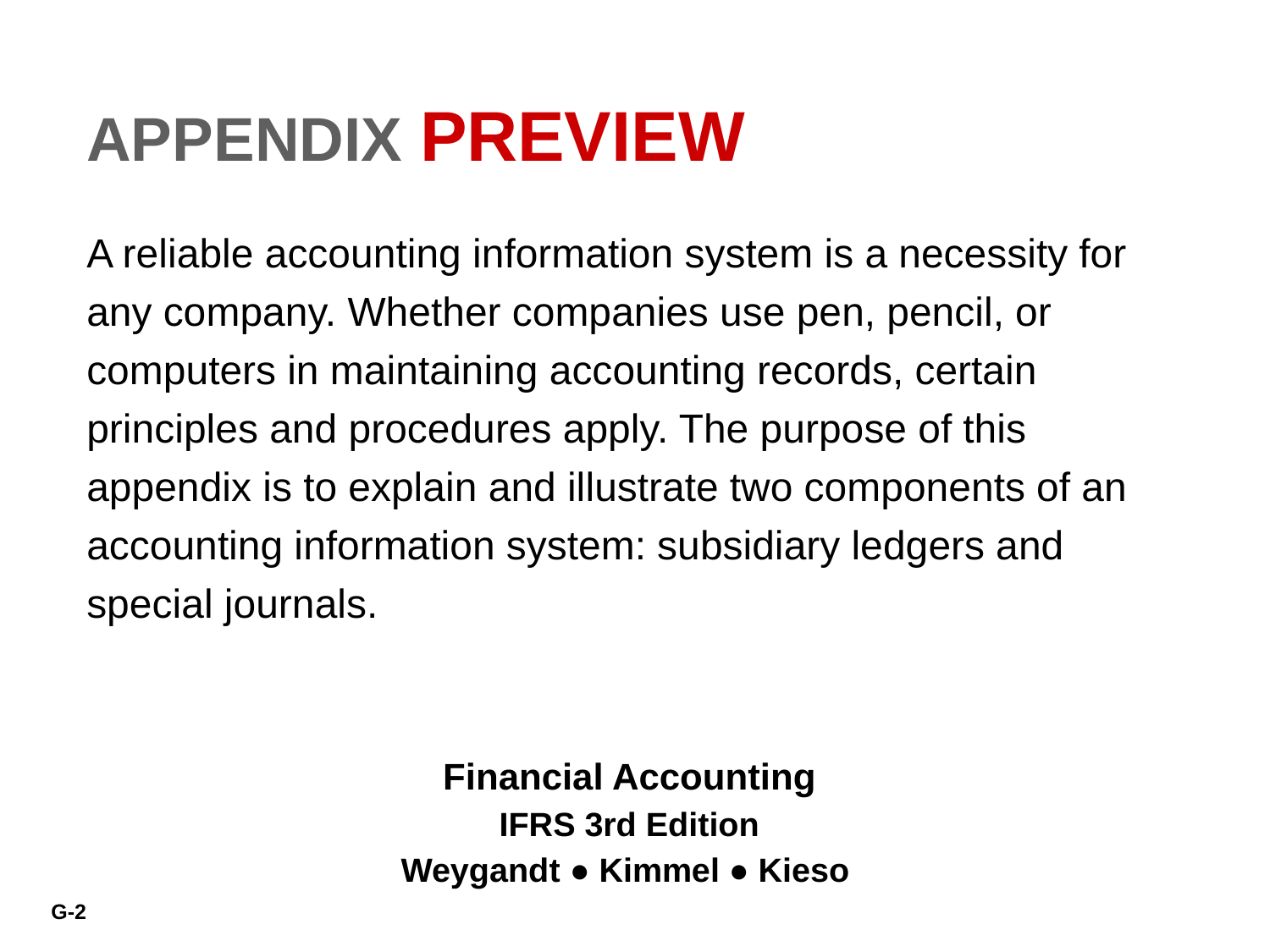

APPENDIX PREVIEW
A reliable accounting information system is a necessity for any company. Whether companies use pen, pencil, or computers in maintaining accounting records, certain principles and procedures apply. The purpose of this appendix is to explain and illustrate two components of an accounting information system: subsidiary ledgers and special journals.
Financial Accounting
IFRS 3rd Edition
Weygandt ● Kimmel ● Kieso